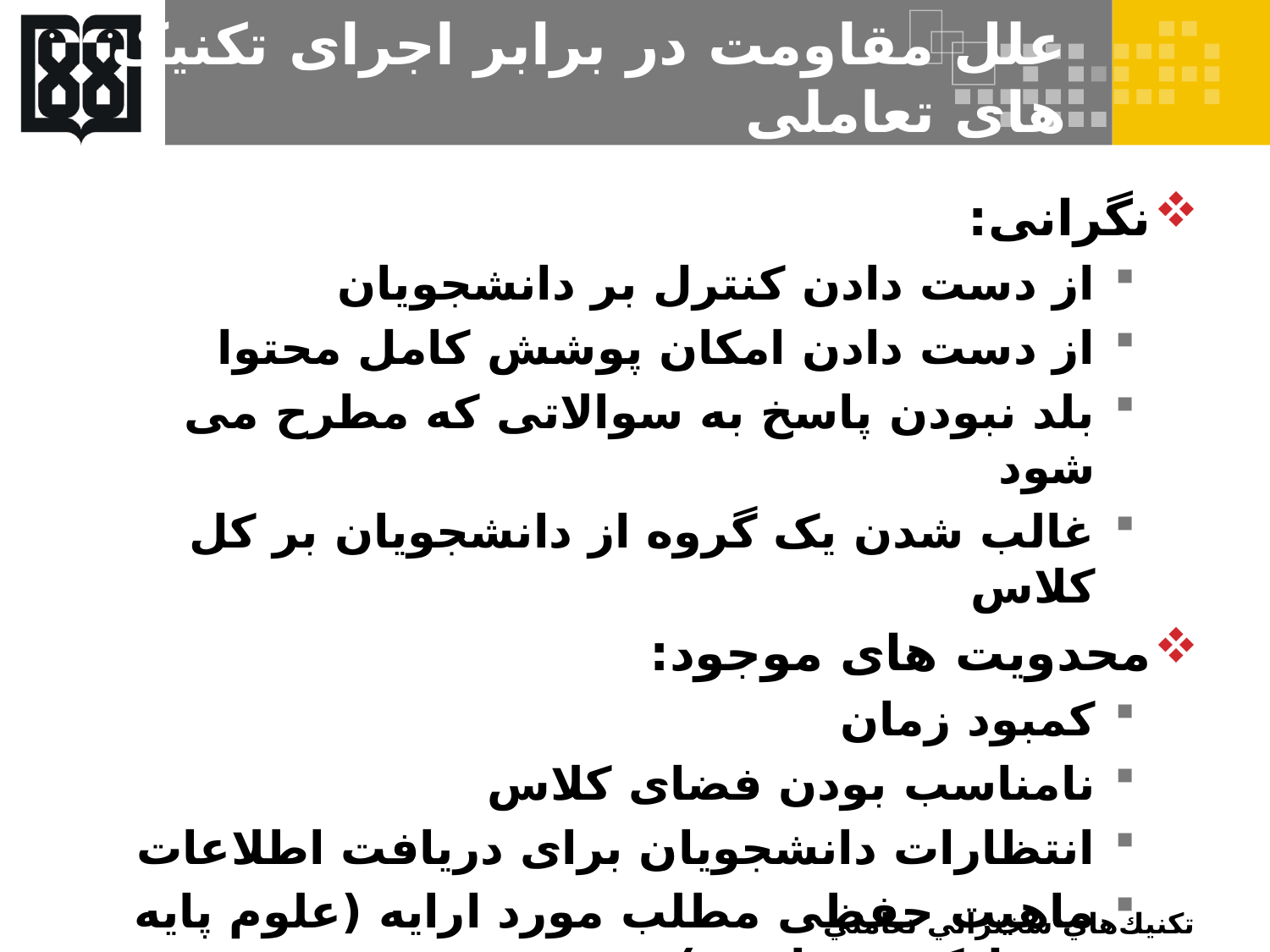

# علل مقاومت در برابر اجرای تکنیک های تعاملی
نگرانی:
از دست دادن کنترل بر دانشجویان
از دست دادن امکان پوشش کامل محتوا
بلد نبودن پاسخ به سوالاتی که مطرح می شود
غالب شدن یک گروه از دانشجویان بر کل کلاس
محدویت های موجود:
کمبود زمان
نامناسب بودن فضای کلاس
انتظارات دانشجویان برای دریافت اطلاعات
ماهیت حفظی مطلب مورد ارایه (علوم پایه حفظ کردنی است)‌
سطح دانشجویان undergraduate
تكنيك‌هاي سخنراني تعاملي